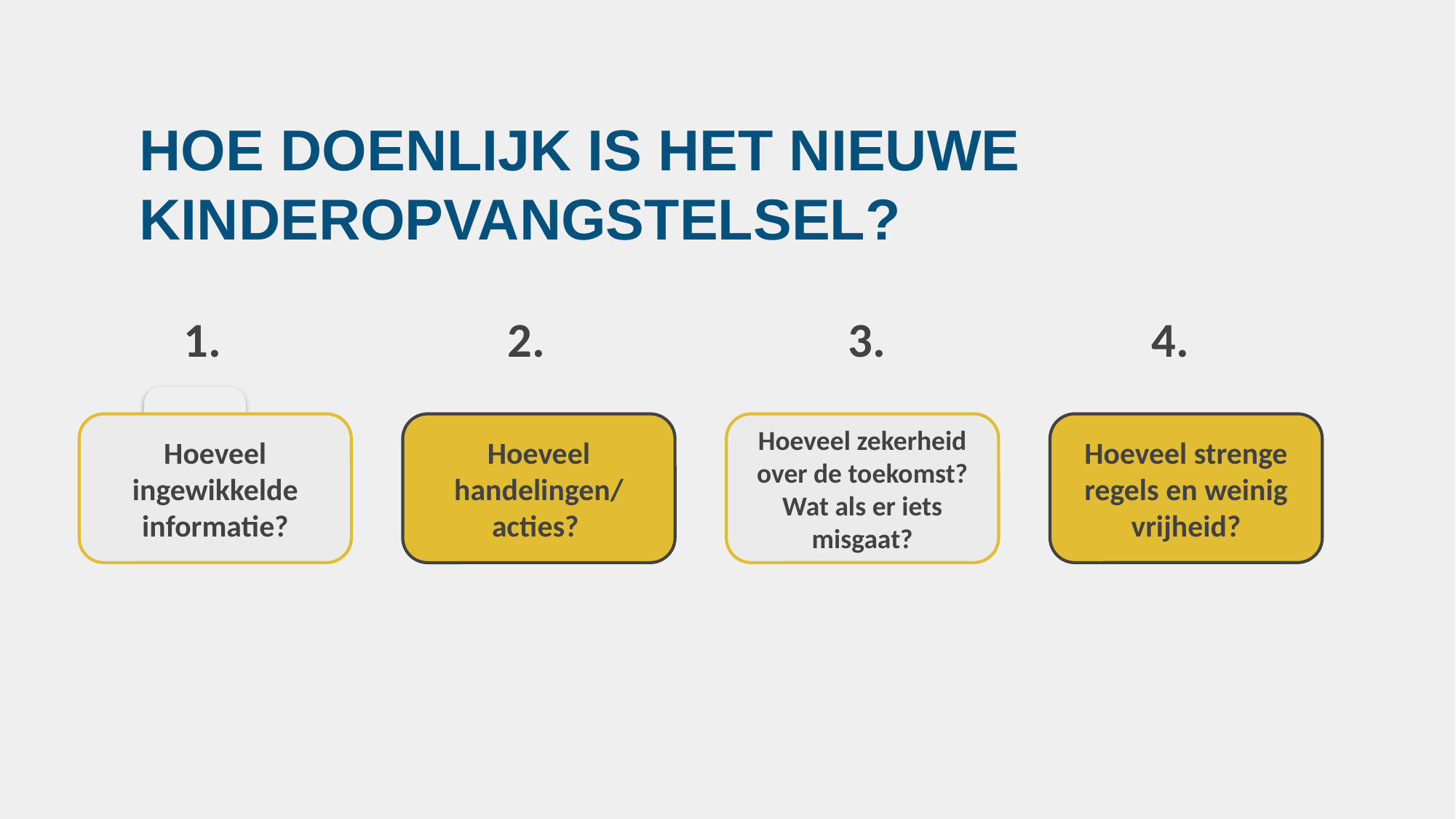

HOE DOENLIJK IS HET NIEUWE KINDEROPVANGSTELSEL?
2.
3.
4.
1.

Hoeveel zekerheid over de toekomst? Wat als er iets misgaat?
Hoeveel strenge regels en weinig vrijheid?
Hoeveel ingewikkelde informatie?
Hoeveel handelingen/
acties?